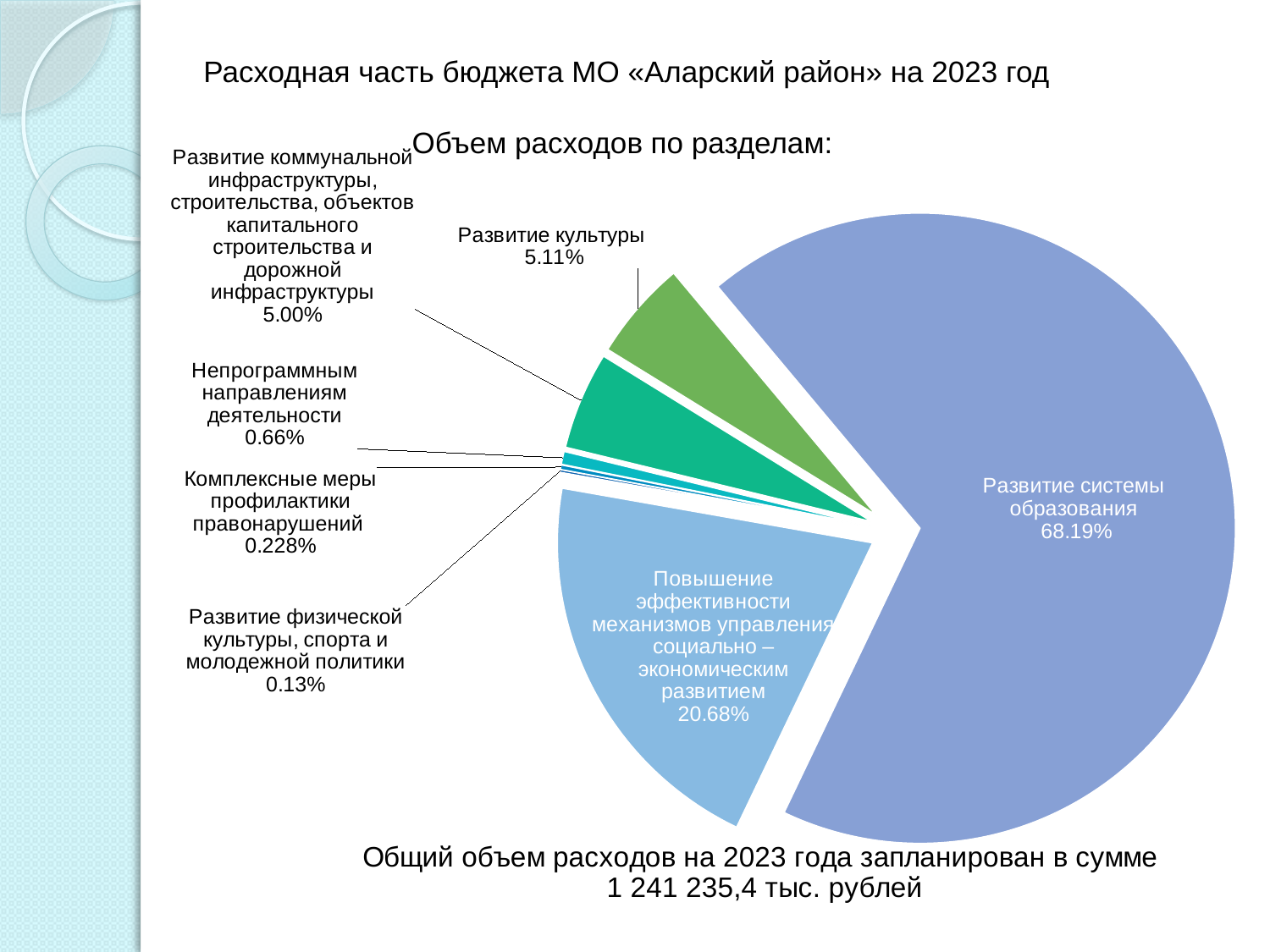

# Расходная часть бюджета МО «Аларский район» на 2023 год Объем расходов по разделам:

### Chart

| Category | Столбец1 |
|---|---|
| Развитие физической культуры, спорта и молодежной политики | 1592.0 |
| Комплексные меры профилактики правонарушений  | 2753.7 |
| Непрограммным направлениям деятельности | 7987.5 |
| Развитие коммунальной инфраструктуры, строительства, объектов капитального строительства и дорожной инфраструктуры | 60377.1 |
| Развитие культуры  | 61739.8 |
|  | None |
| Развитие системы  образования  | 823369.1 |
| Повышение эффективности механизмов управления социально – экономическим развитием | 249703.9 |